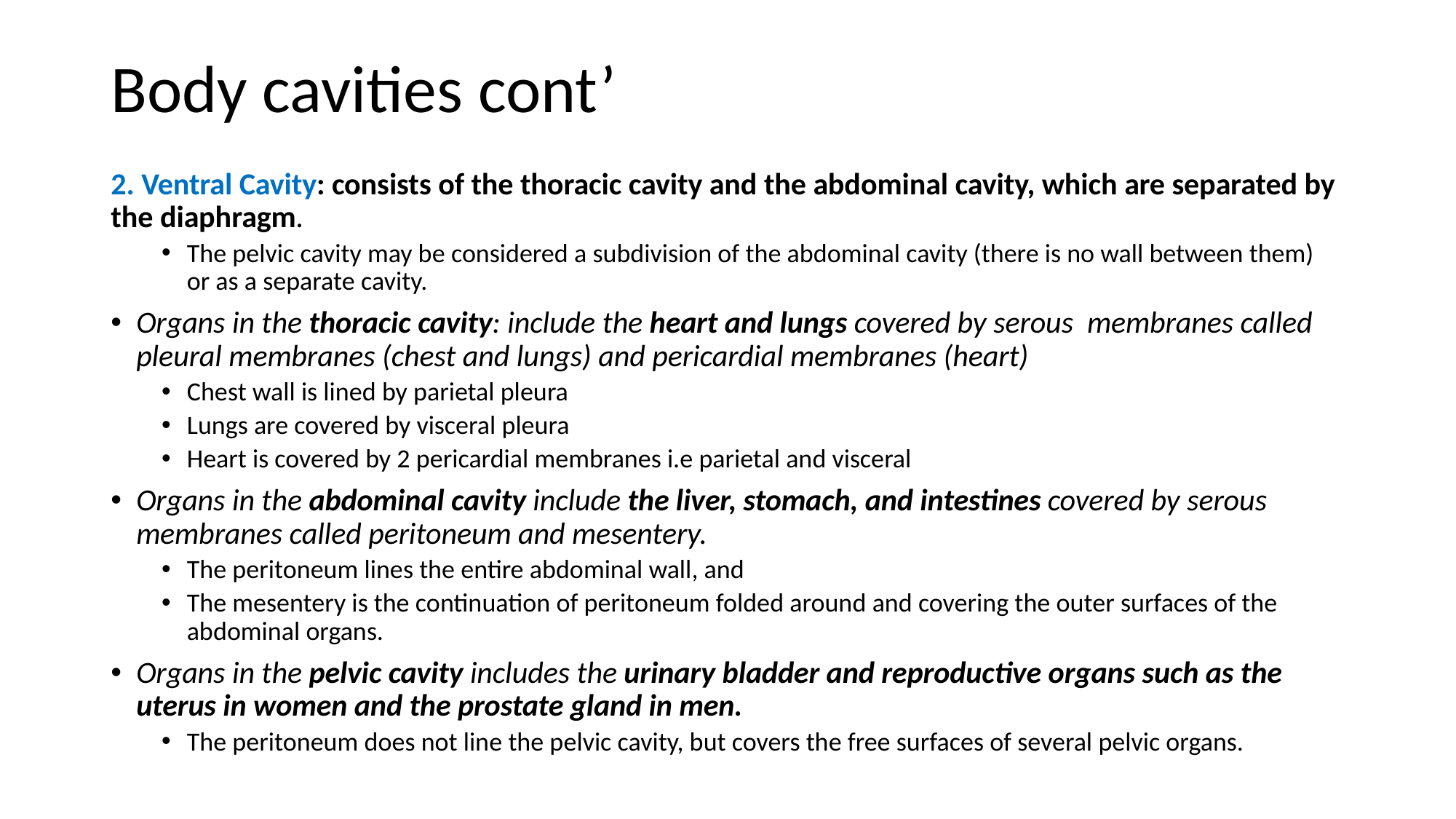

# Body cavities cont’
2. Ventral Cavity: consists of the thoracic cavity and the abdominal cavity, which are separated by the diaphragm.
The pelvic cavity may be considered a subdivision of the abdominal cavity (there is no wall between them) or as a separate cavity.
Organs in the thoracic cavity: include the heart and lungs covered by serous  membranes called pleural membranes (chest and lungs) and pericardial membranes (heart)
Chest wall is lined by parietal pleura
Lungs are covered by visceral pleura
Heart is covered by 2 pericardial membranes i.e parietal and visceral
Organs in the abdominal cavity include the liver, stomach, and intestines covered by serous membranes called peritoneum and mesentery.
The peritoneum lines the entire abdominal wall, and
The mesentery is the continuation of peritoneum folded around and covering the outer surfaces of the abdominal organs.
Organs in the pelvic cavity includes the urinary bladder and reproductive organs such as the uterus in women and the prostate gland in men.
The peritoneum does not line the pelvic cavity, but covers the free surfaces of several pelvic organs.